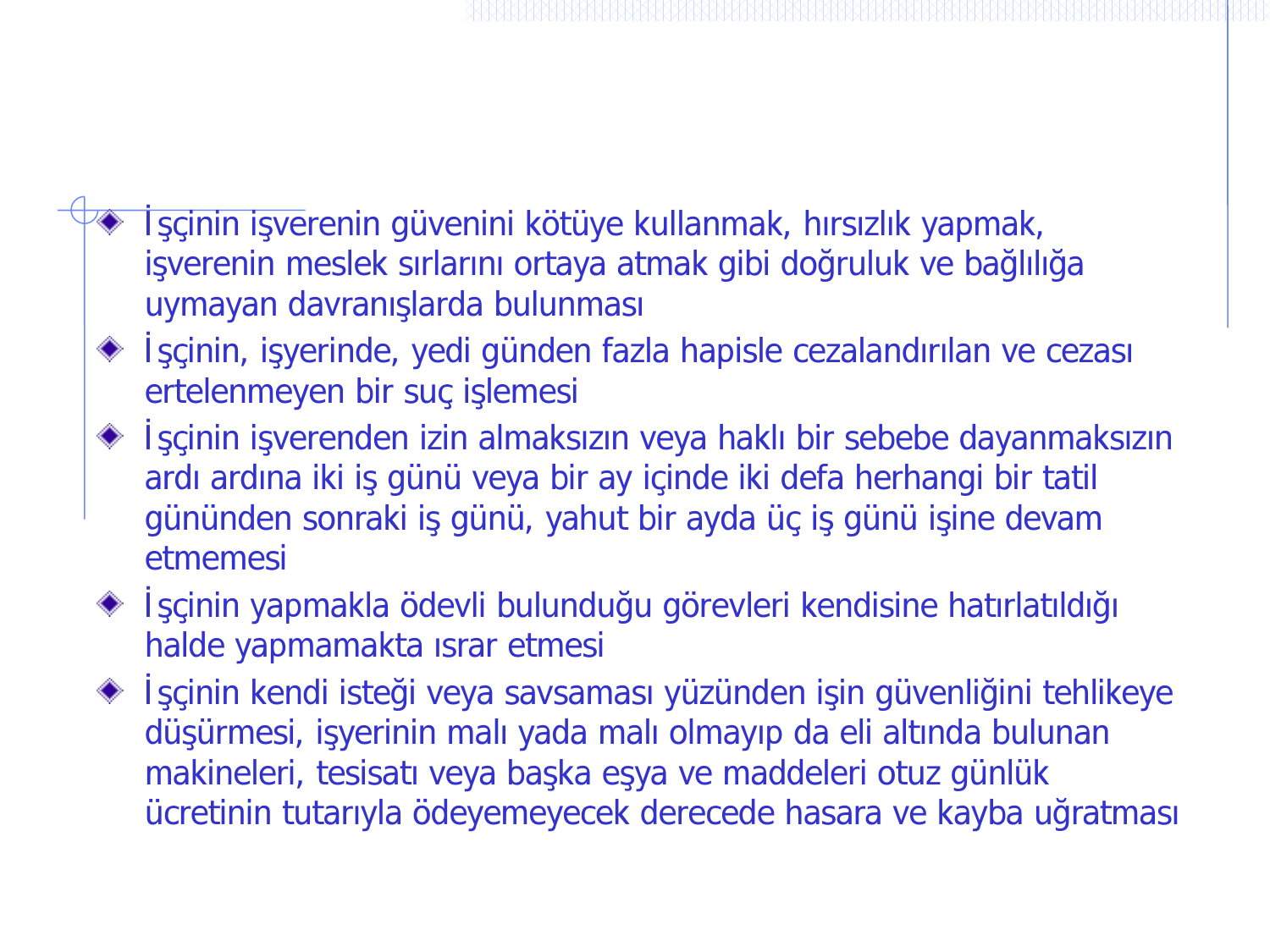

# İşçinin işverenin güvenini kötüye kullanmak, hırsızlık yapmak, işverenin meslek sırlarını ortaya atmak gibi doğruluk ve bağlılığa uymayan davranışlarda bulunması
İşçinin, işyerinde, yedi günden fazla hapisle cezalandırılan ve cezası ertelenmeyen bir suç işlemesi
İşçinin işverenden izin almaksızın veya haklı bir sebebe dayanmaksızın ardı ardına iki iş günü veya bir ay içinde iki defa herhangi bir tatil gününden sonraki iş günü, yahut bir ayda üç iş günü işine devam etmemesi
İşçinin yapmakla ödevli bulunduğu görevleri kendisine hatırlatıldığı halde yapmamakta ısrar etmesi
İşçinin kendi isteği veya savsaması yüzünden işin güvenliğini tehlikeye düşürmesi, işyerinin malı yada malı olmayıp da eli altında bulunan makineleri, tesisatı veya başka eşya ve maddeleri otuz günlük ücretinin tutarıyla ödeyemeyecek derecede hasara ve kayba uğratması